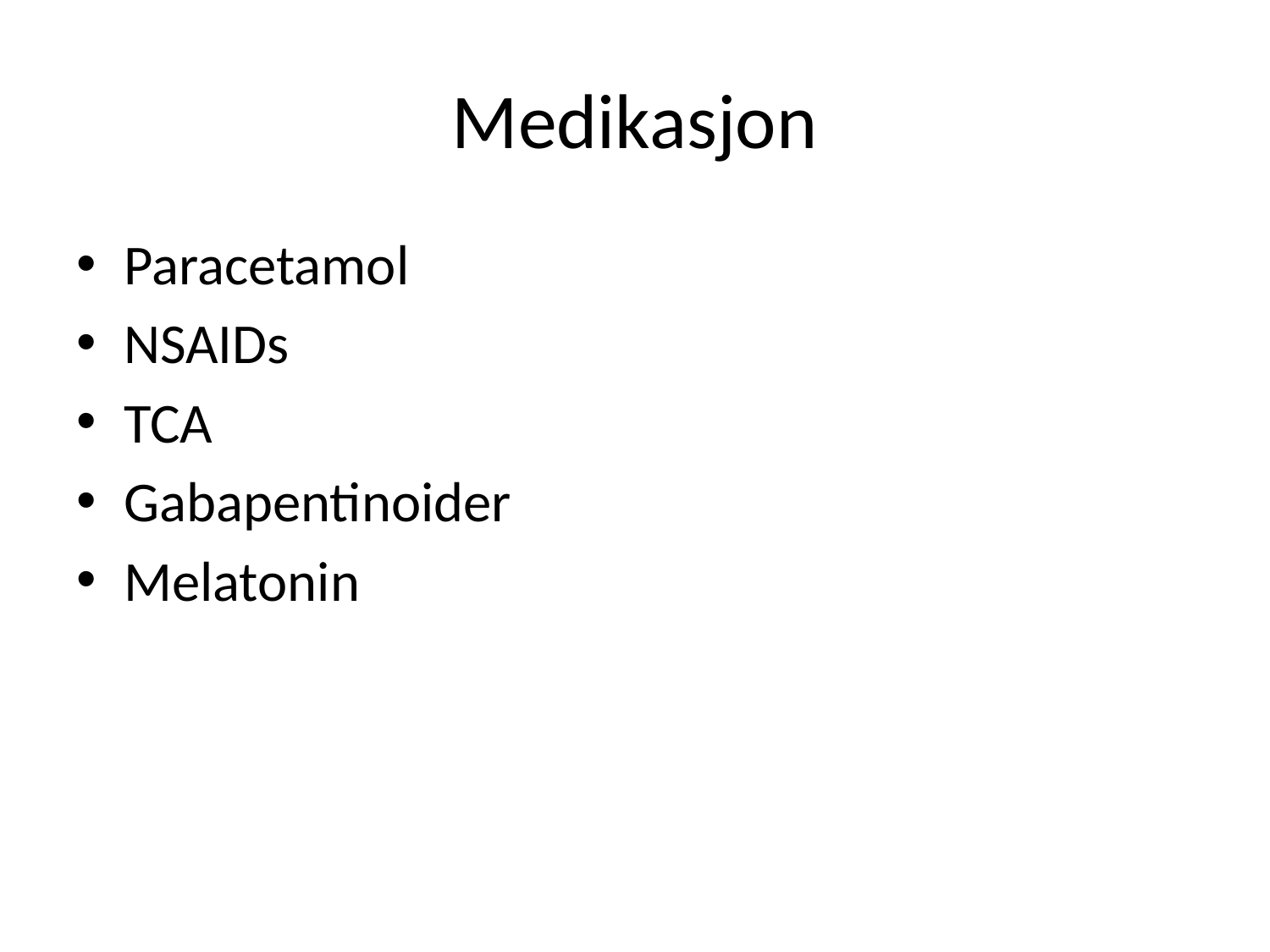

# Medikasjon
Paracetamol
NSAIDs
TCA
Gabapentinoider
Melatonin